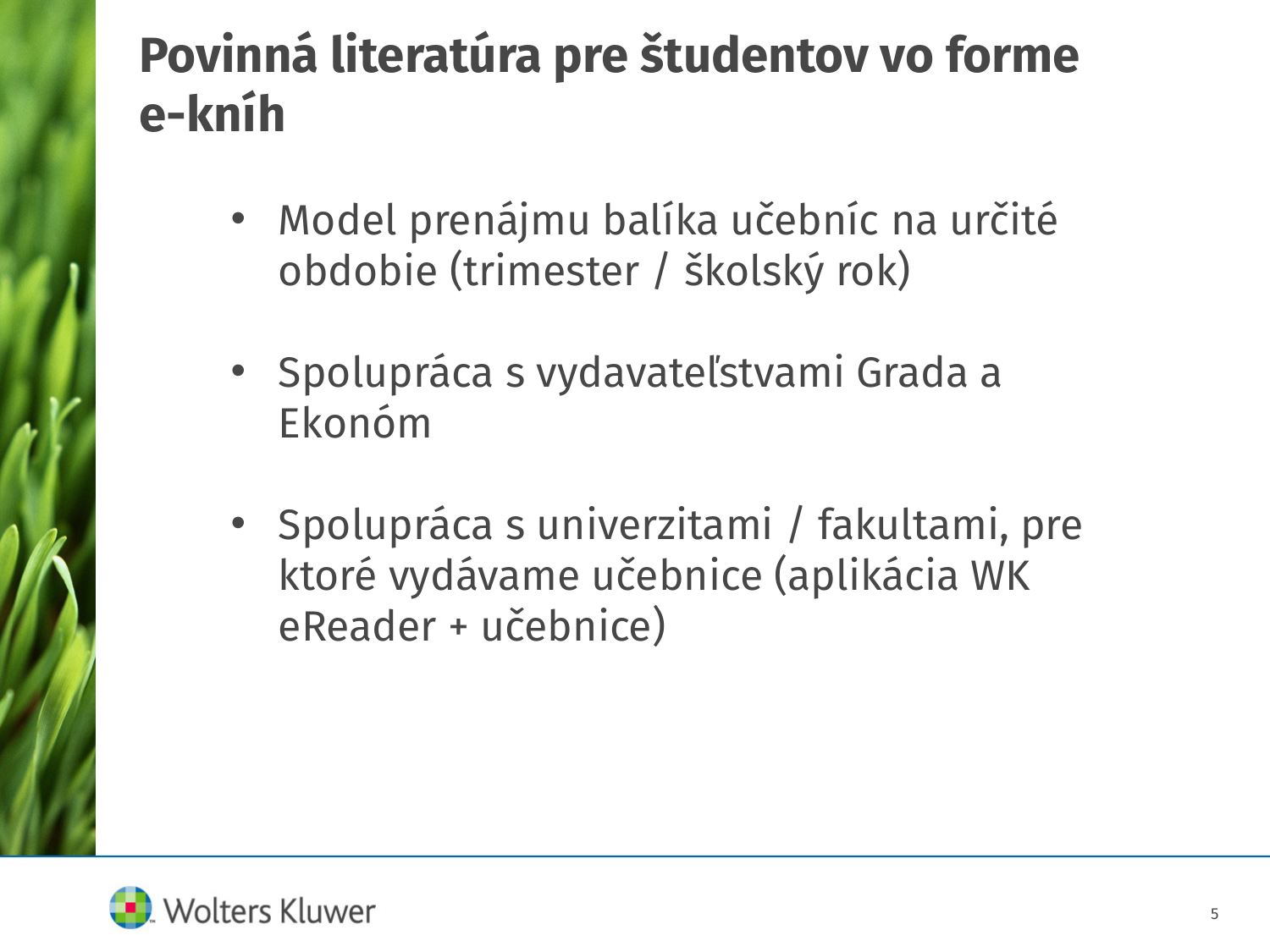

# Povinná literatúra pre študentov vo forme e-kníh
Model prenájmu balíka učebníc na určité obdobie (trimester / školský rok)

Spolupráca s vydavateľstvami Grada a Ekonóm

Spolupráca s univerzitami / fakultami, pre ktoré vydávame učebnice (aplikácia WK eReader + učebnice)

5